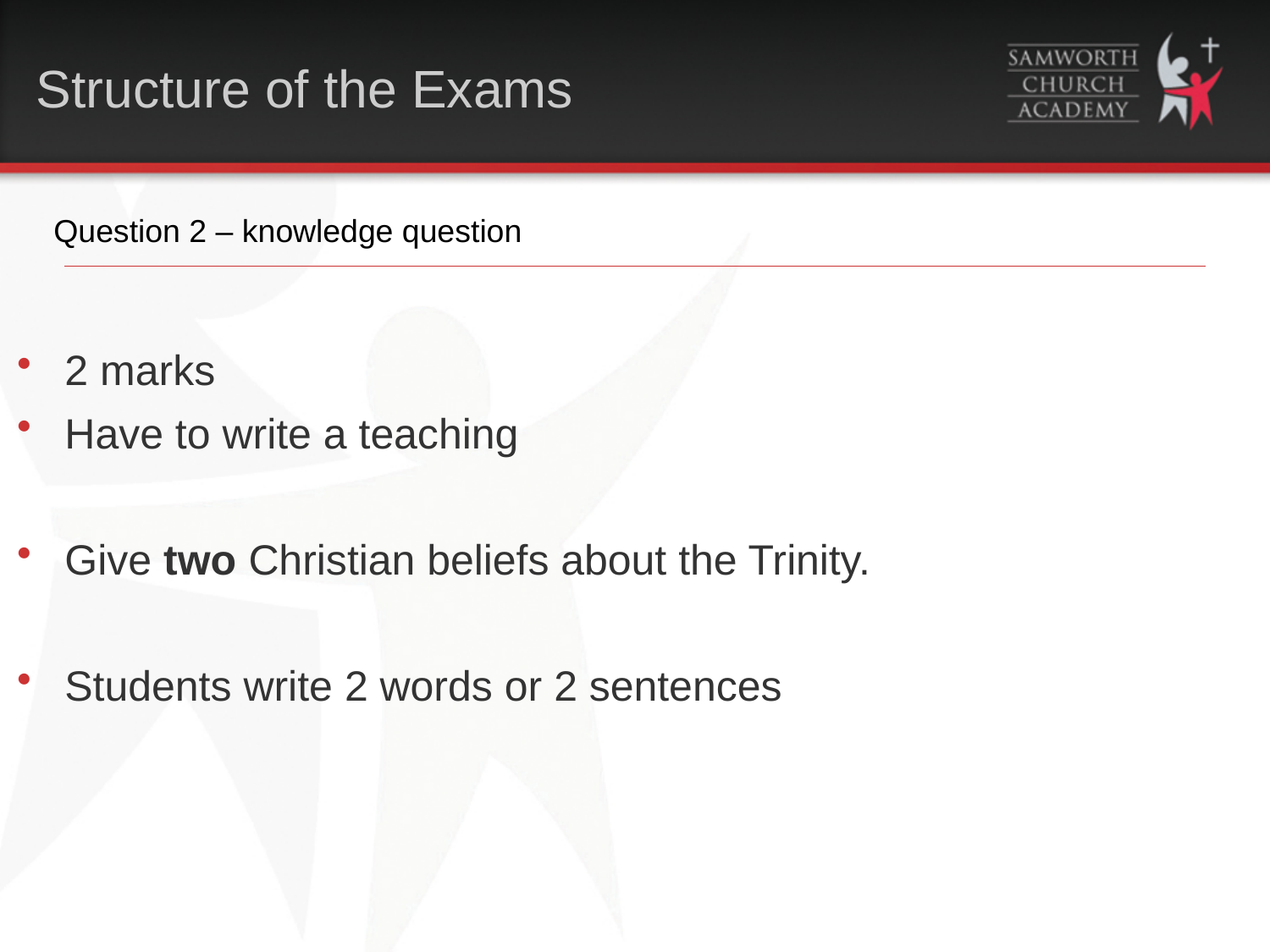

# Structure of the Exams
Question 2 – knowledge question

2 marks
Have to write a teaching

Give two Christian beliefs about the Trinity.

Students write 2 words or 2 sentences